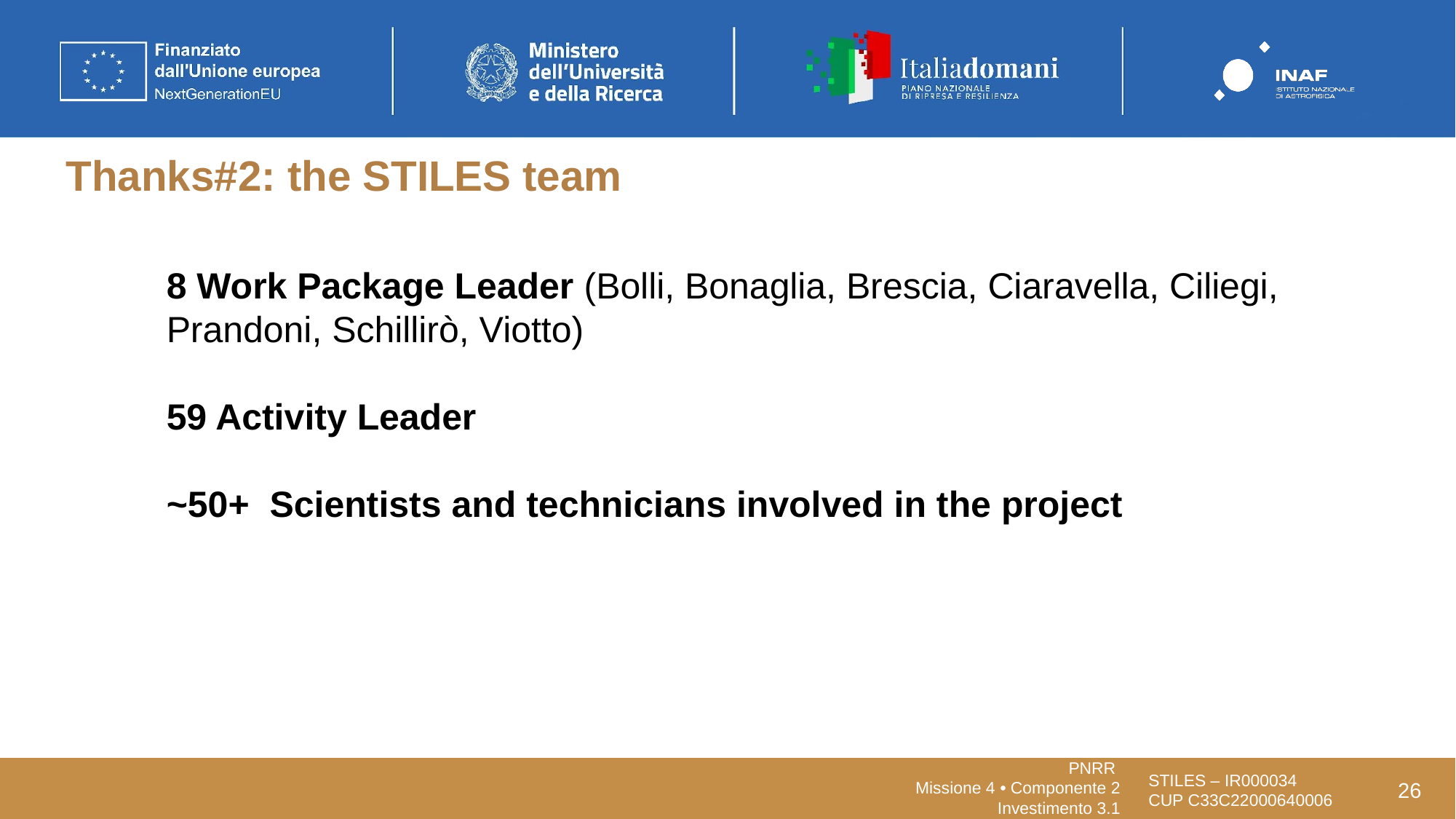

# Thanks#2: the STILES team
8 Work Package Leader (Bolli, Bonaglia, Brescia, Ciaravella, Ciliegi,
Prandoni, Schillirò, Viotto)
59 Activity Leader

~50+  Scientists and technicians involved in the project
26